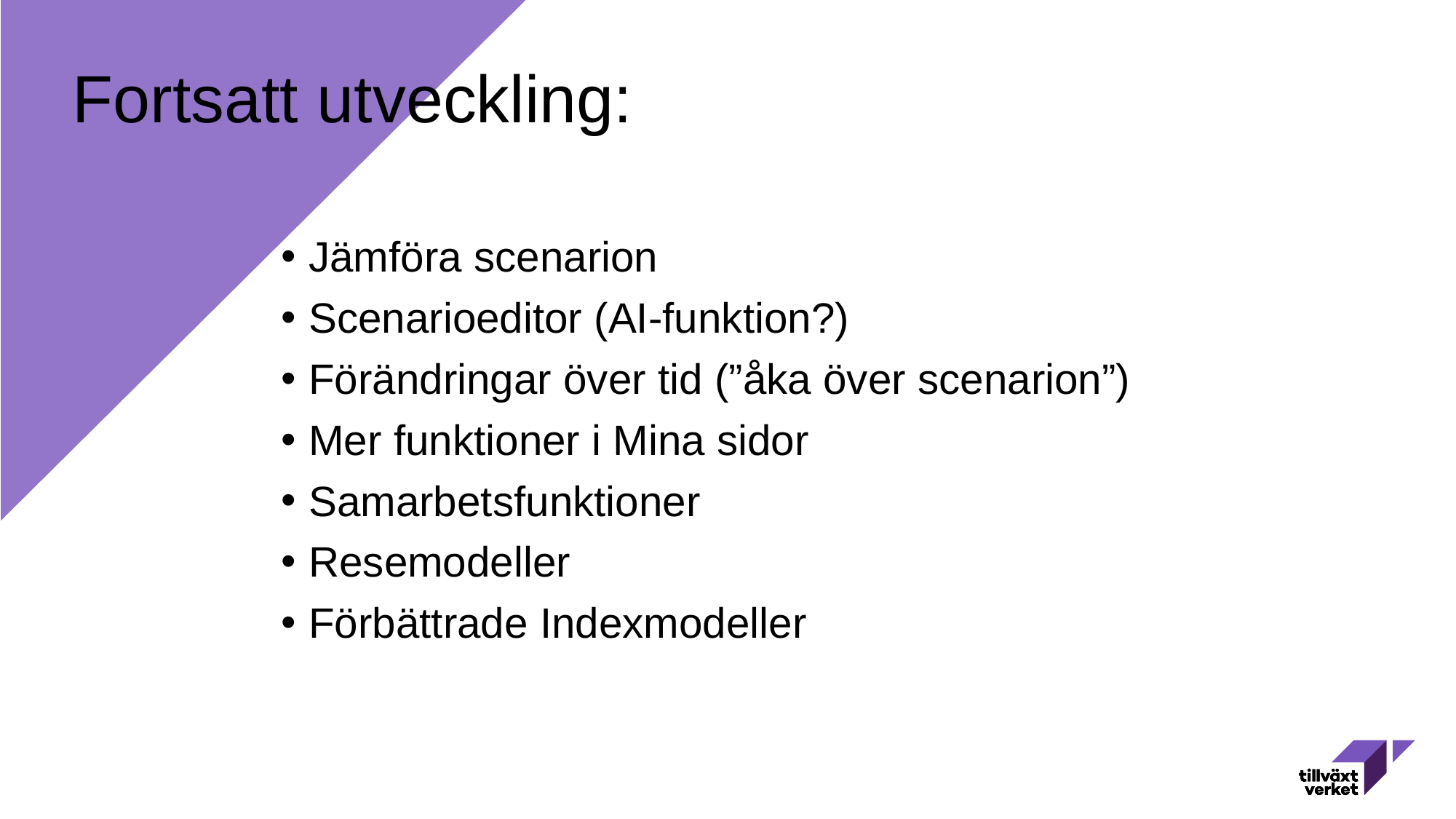

# Fortsatt utveckling:
Jämföra scenarion
Scenarioeditor (AI-funktion?)
Förändringar över tid (”åka över scenarion”)
Mer funktioner i Mina sidor
Samarbetsfunktioner
Resemodeller
Förbättrade Indexmodeller